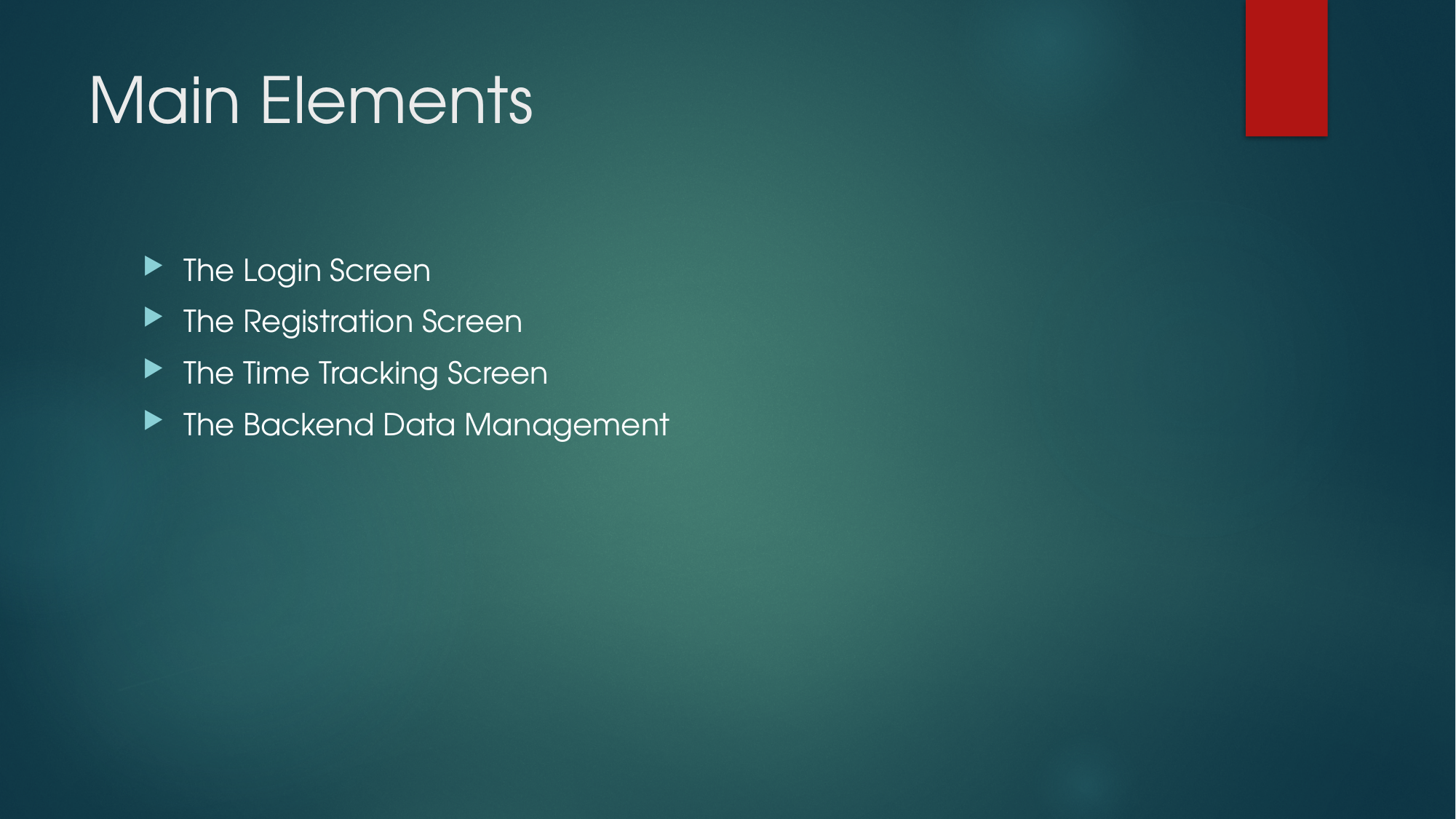

# Main Elements
The Login Screen
The Registration Screen
The Time Tracking Screen
The Backend Data Management